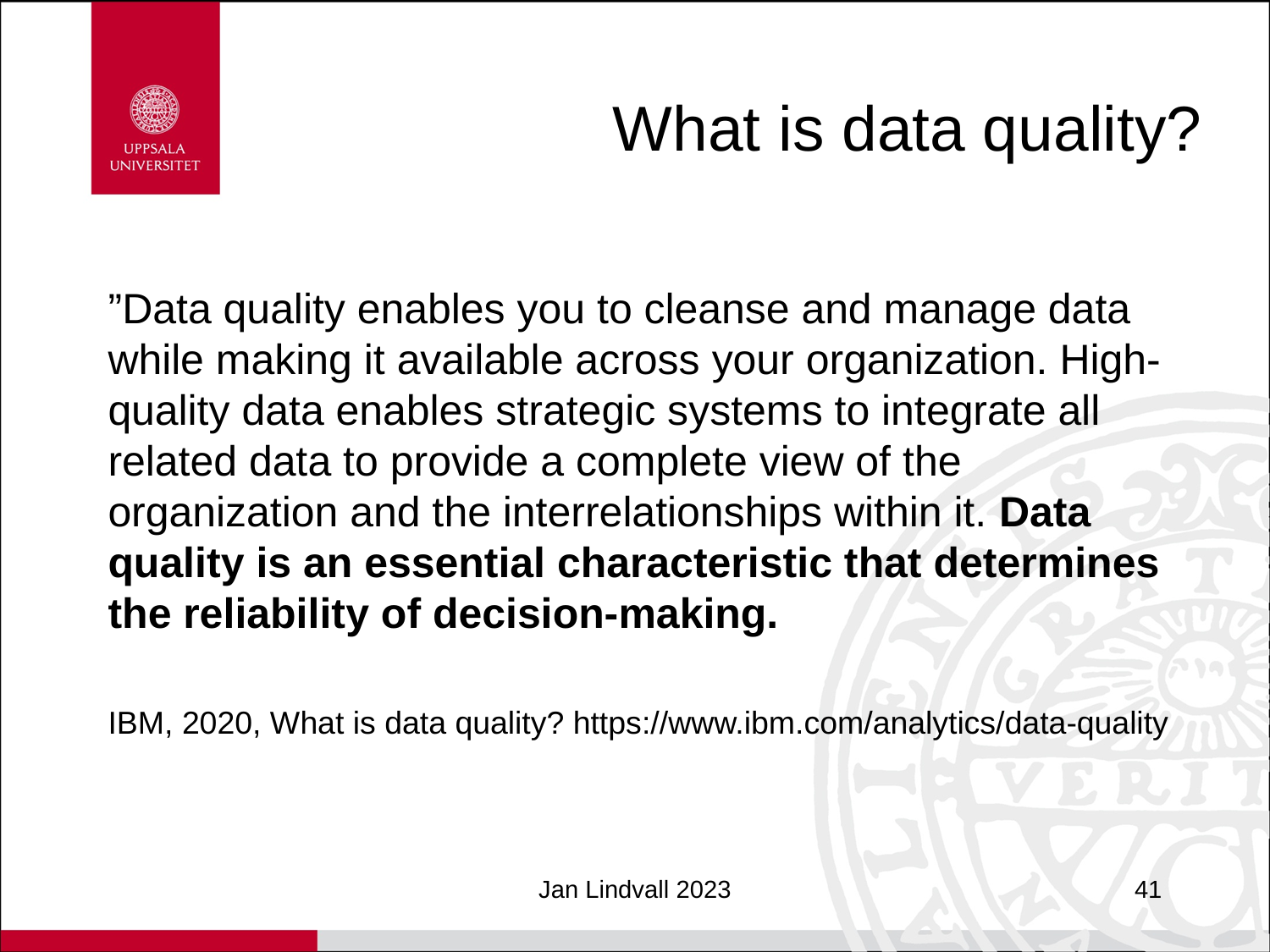

# What is data quality?
”Data quality enables you to cleanse and manage data while making it available across your organization. High-quality data enables strategic systems to integrate all related data to provide a complete view of the organization and the interrelationships within it. Data quality is an essential characteristic that determines the reliability of decision-making.

IBM, 2020, What is data quality? https://www.ibm.com/analytics/data-quality
Jan Lindvall 2023
41